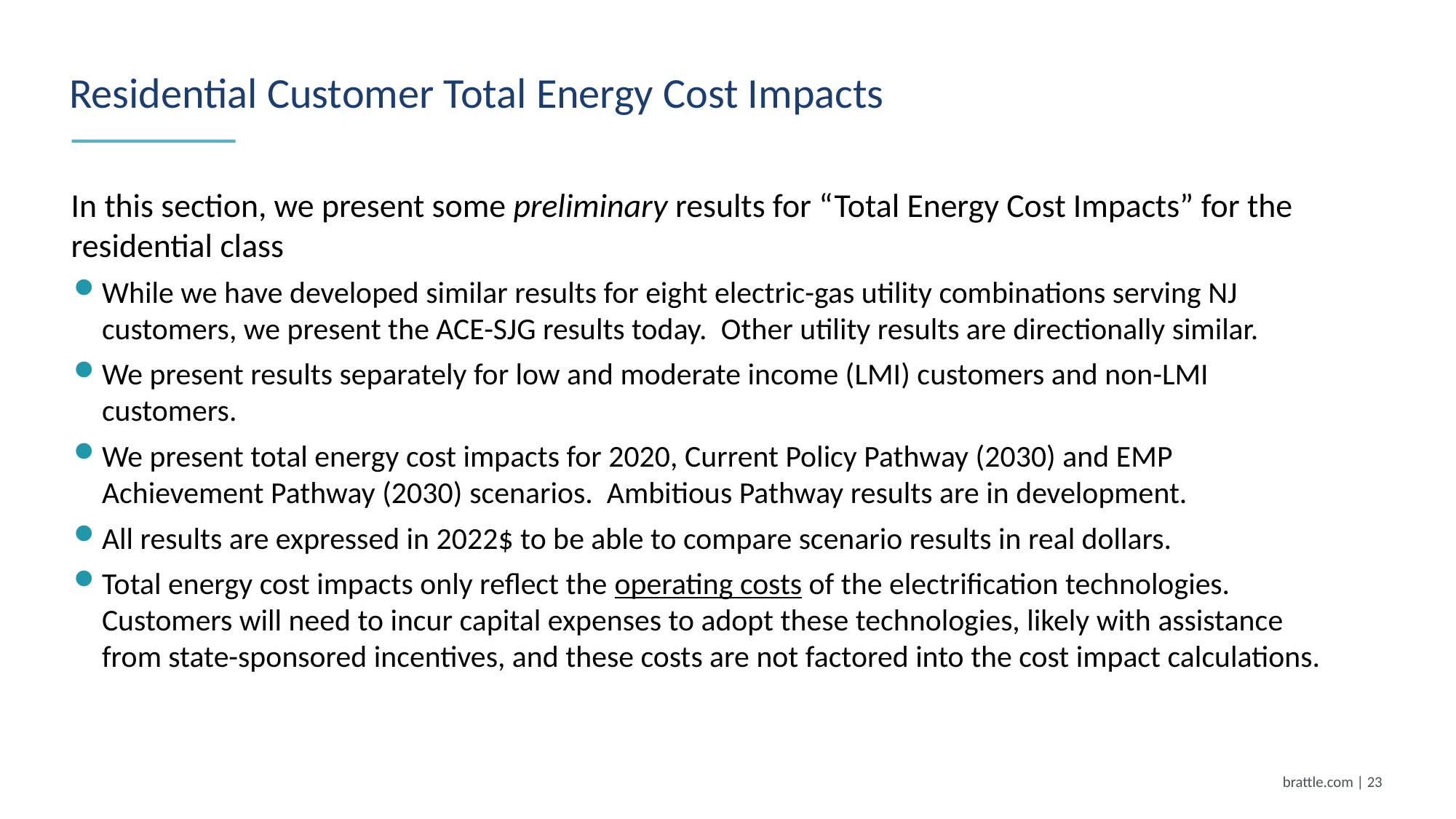

# Residential Customer Total Energy Cost Impacts
In this section, we present some preliminary results for “Total Energy Cost Impacts” for the residential class
While we have developed similar results for eight electric-gas utility combinations serving NJ customers, we present the ACE-SJG results today.  Other utility results are directionally similar.
We present results separately for low and moderate income (LMI) customers and non-LMI customers.
We present total energy cost impacts for 2020, Current Policy Pathway (2030) and EMP Achievement Pathway (2030) scenarios.  Ambitious Pathway results are in development.
All results are expressed in 2022$ to be able to compare scenario results in real dollars.
Total energy cost impacts only reflect the operating costs of the electrification technologies.  Customers will need to incur capital expenses to adopt these technologies, likely with assistance from state-sponsored incentives, and these costs are not factored into the cost impact calculations.

brattle.com | 23